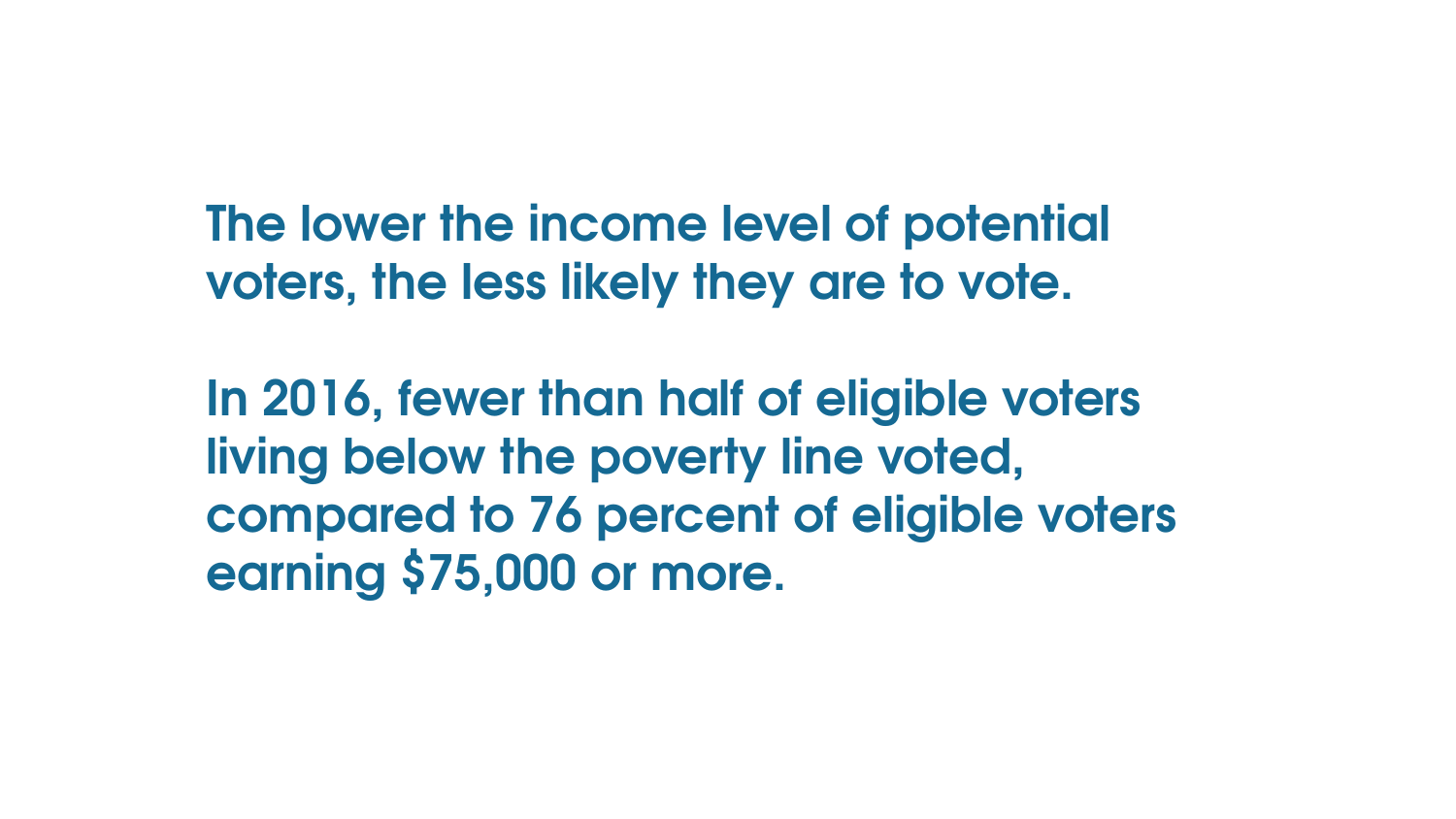

The lower the income level of potential voters, the less likely they are to vote.

In 2016, fewer than half of eligible voters living below the poverty line voted, compared to 76 percent of eligible voters earning $75,000 or more.